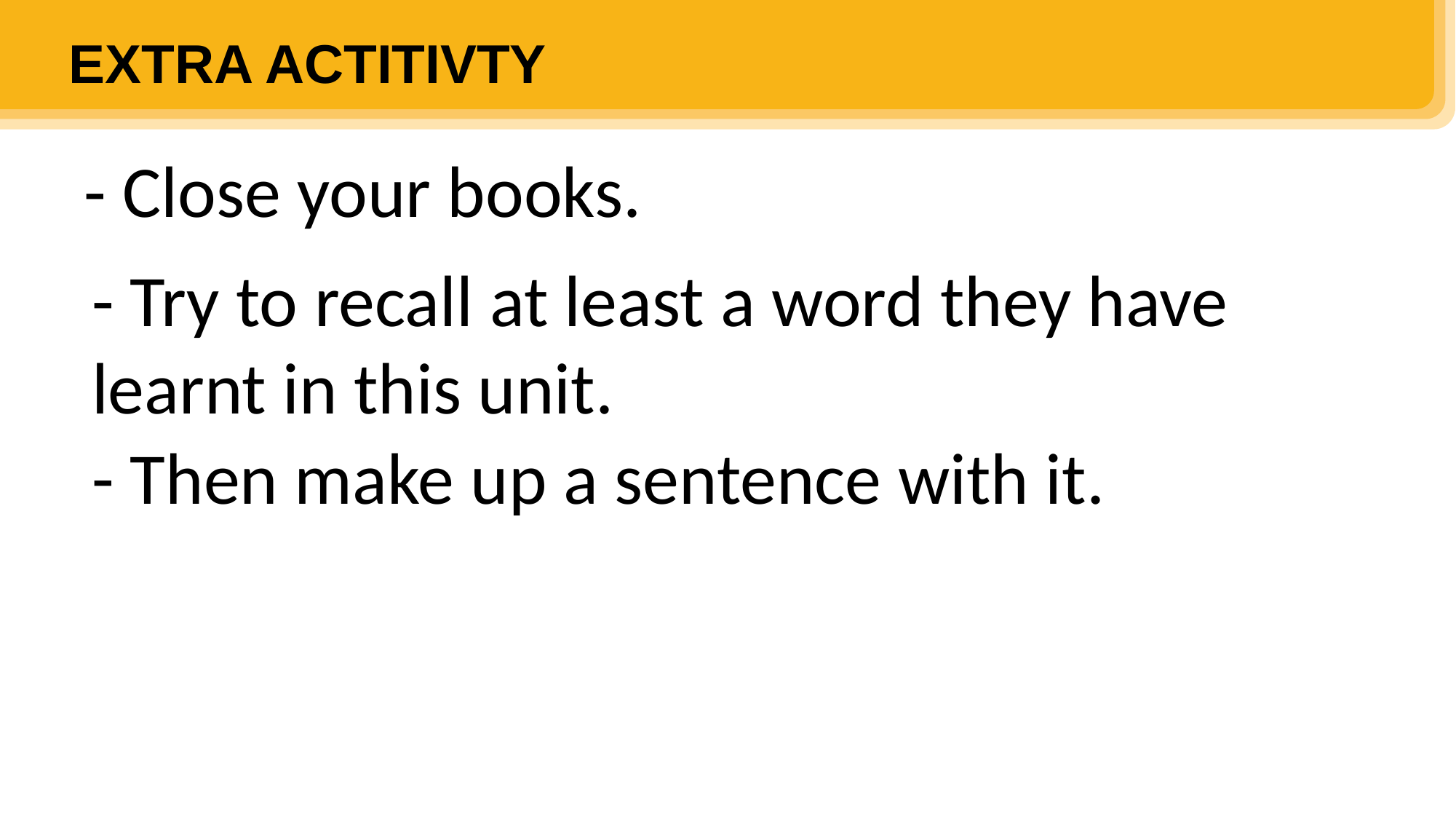

EXTRA ACTITIVTY
- Close your books.
- Try to recall at least a word they have learnt in this unit.
- Then make up a sentence with it.